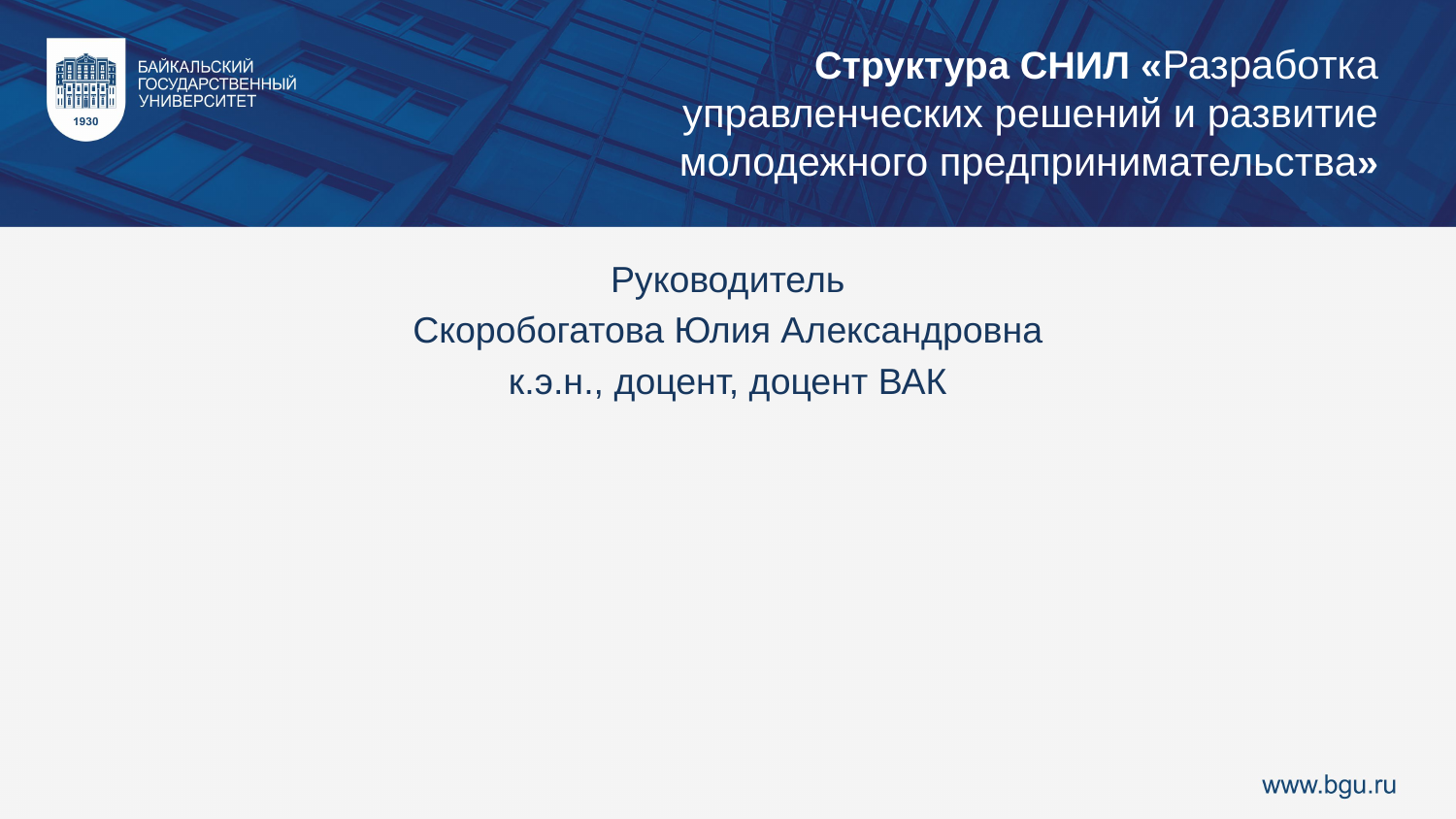

Структура СНИЛ «Разработка управленческих решений и развитие молодежного предпринимательства»
Руководитель
Скоробогатова Юлия Александровна
к.э.н., доцент, доцент ВАК